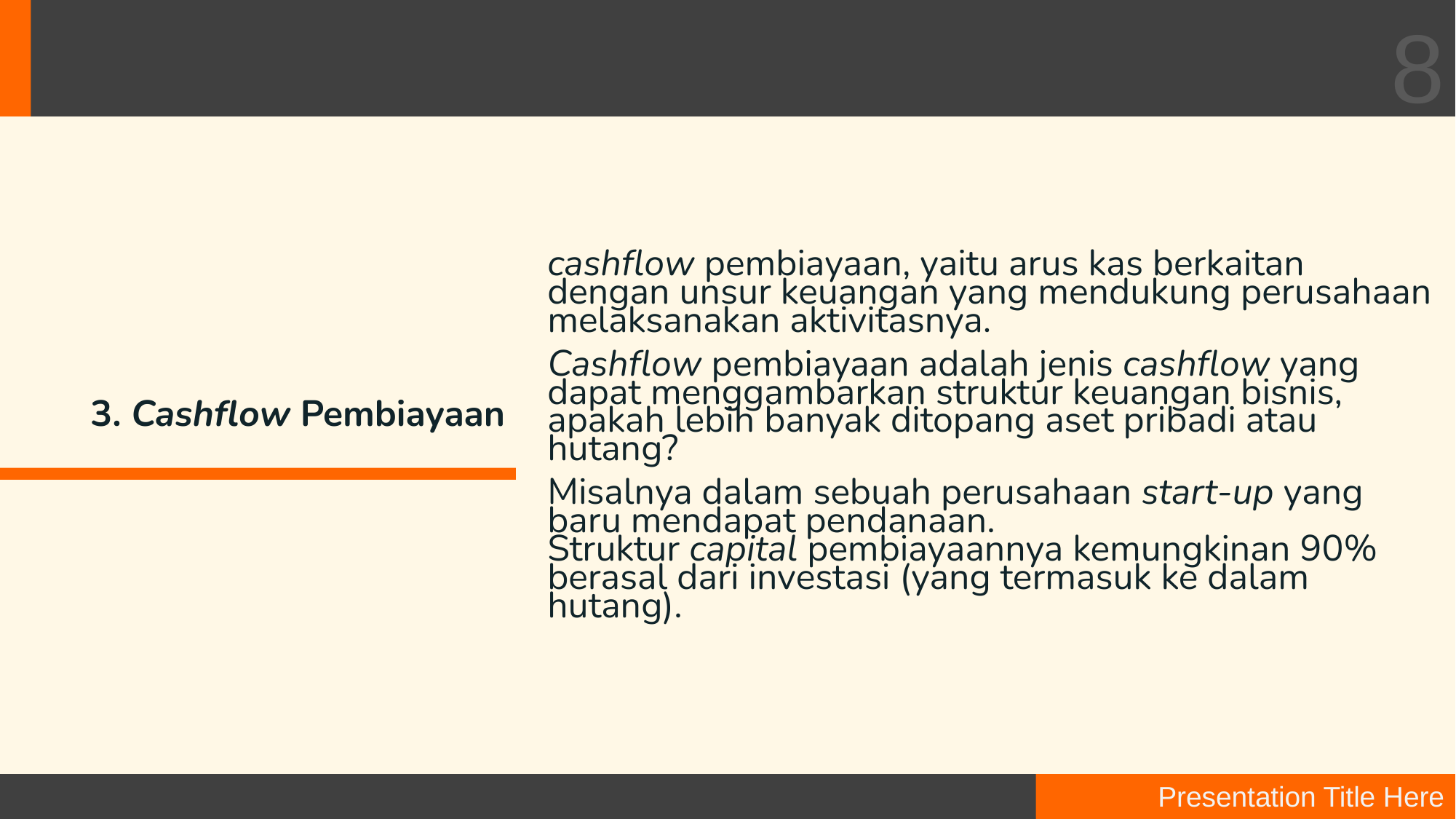

8
#

cashflow pembiayaan, yaitu arus kas berkaitan dengan unsur keuangan yang mendukung perusahaan melaksanakan aktivitasnya.
Cashflow pembiayaan adalah jenis cashflow yang dapat menggambarkan struktur keuangan bisnis, apakah lebih banyak ditopang aset pribadi atau hutang?
Misalnya dalam sebuah perusahaan start-up yang baru mendapat pendanaan. Struktur capital pembiayaannya kemungkinan 90% berasal dari investasi (yang termasuk ke dalam hutang).
3. Cashflow Pembiayaan

Presentation Title Here